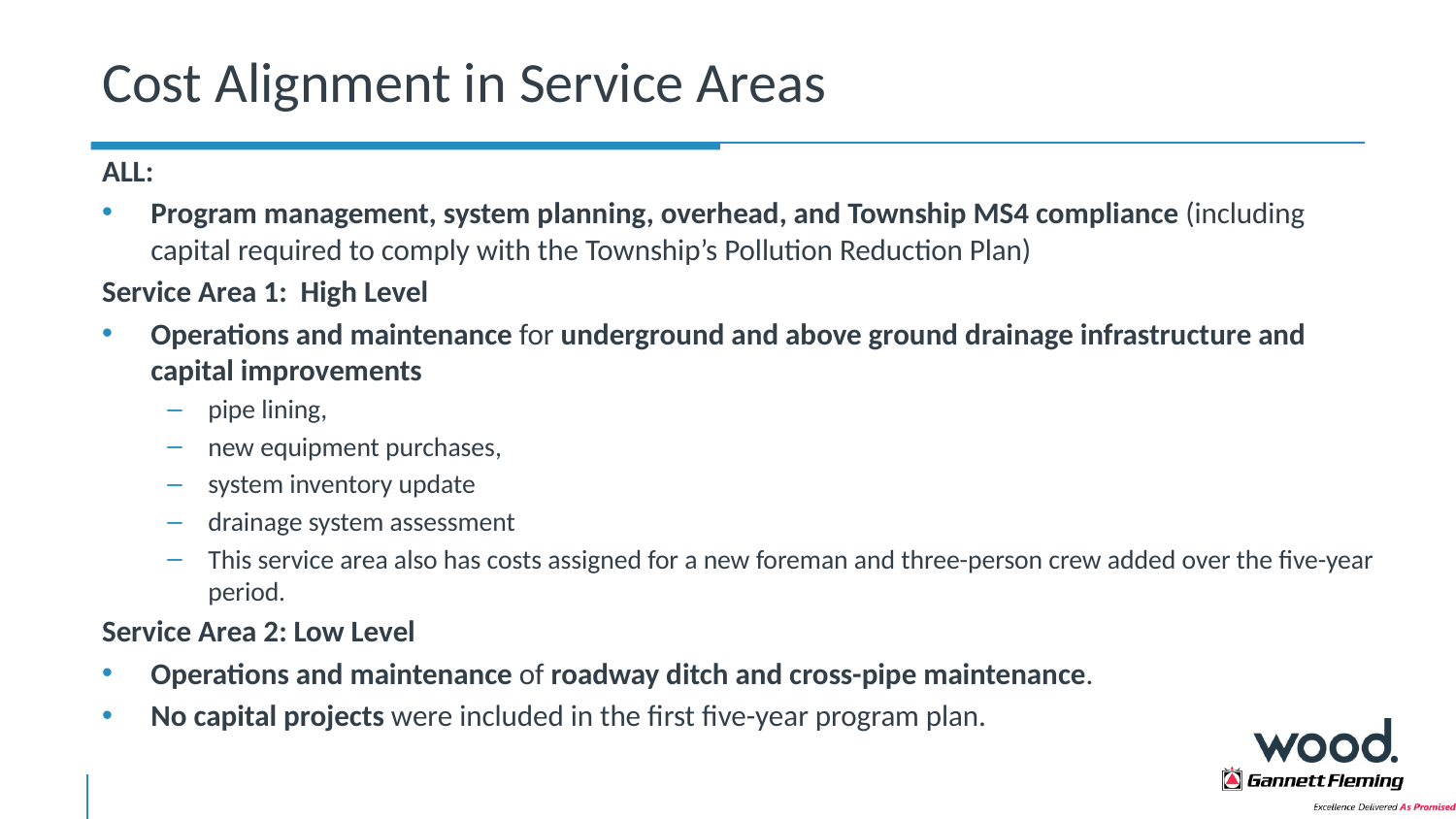

# Cost Alignment in Service Areas
ALL:
Program management, system planning, overhead, and Township MS4 compliance (including capital required to comply with the Township’s Pollution Reduction Plan)
Service Area 1:  High Level
Operations and maintenance for underground and above ground drainage infrastructure and capital improvements
pipe lining,
new equipment purchases,
system inventory update
drainage system assessment
This service area also has costs assigned for a new foreman and three-person crew added over the five-year period.
Service Area 2: Low Level
Operations and maintenance of roadway ditch and cross-pipe maintenance.
No capital projects were included in the first five-year program plan.